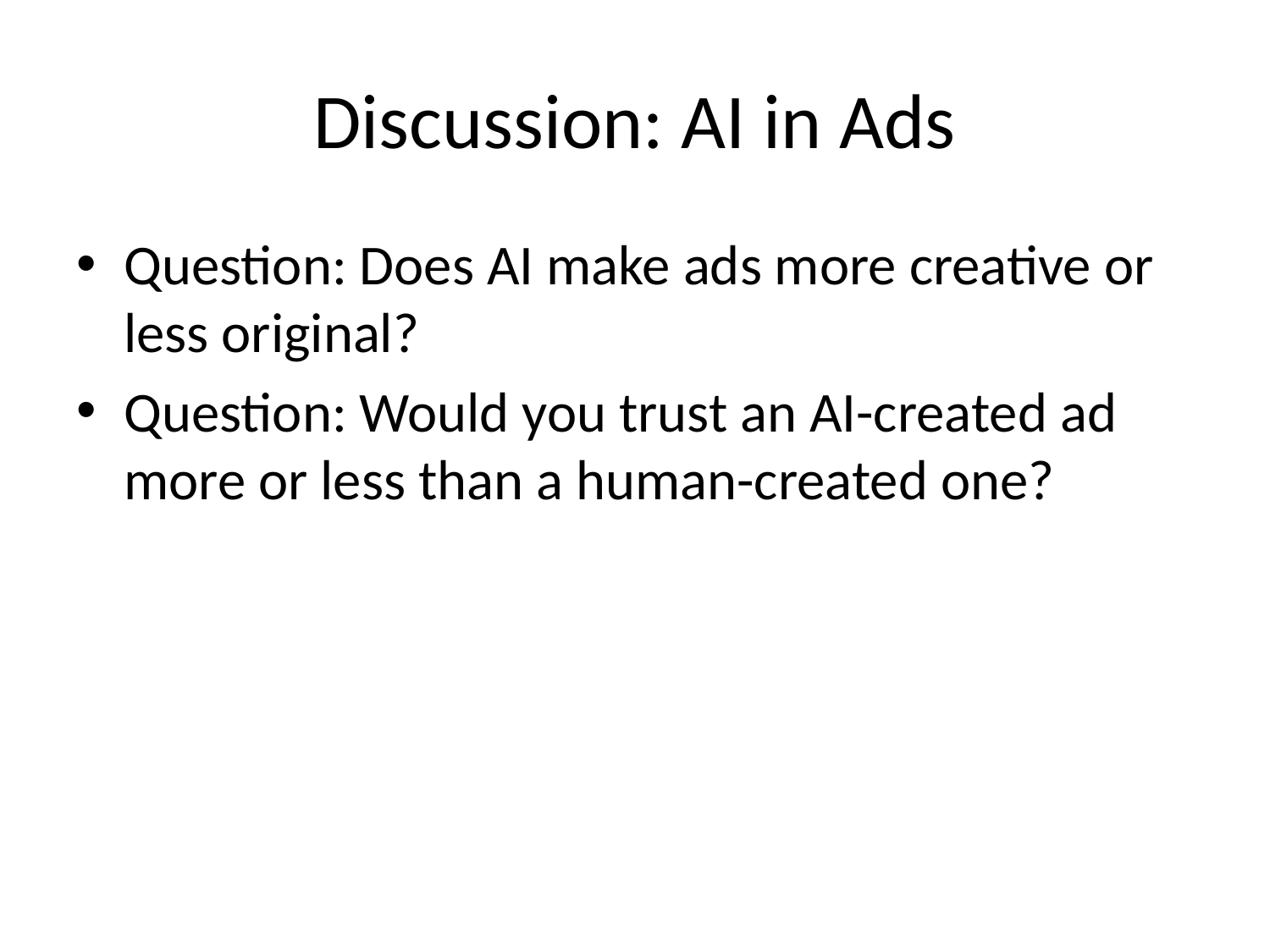

# Discussion: AI in Ads
Question: Does AI make ads more creative or less original?
Question: Would you trust an AI-created ad more or less than a human-created one?